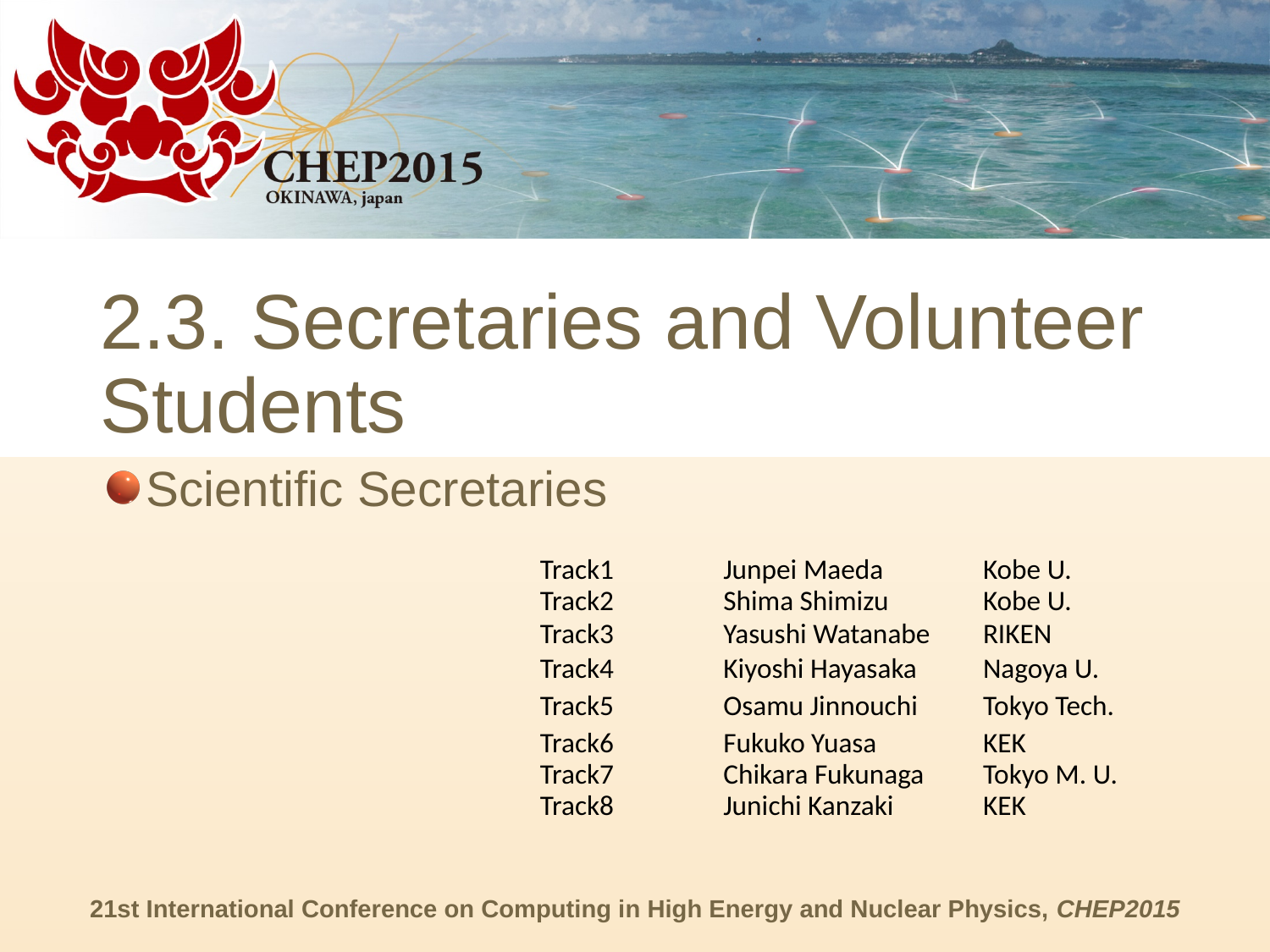

# 2.3. Secretaries and Volunteer Students
Scientific Secretaries
| Track1 | Junpei Maeda | Kobe U. |
| --- | --- | --- |
| Track2 | Shima Shimizu | Kobe U. |
| Track3 | Yasushi Watanabe | RIKEN |
| Track4 | Kiyoshi Hayasaka | Nagoya U. |
| Track5 | Osamu Jinnouchi | Tokyo Tech. |
| Track6 | Fukuko Yuasa | KEK |
| Track7 | Chikara Fukunaga | Tokyo M. U. |
| Track8 | Junichi Kanzaki | KEK |
21st International Conference on Computing in High Energy and Nuclear Physics, CHEP2015